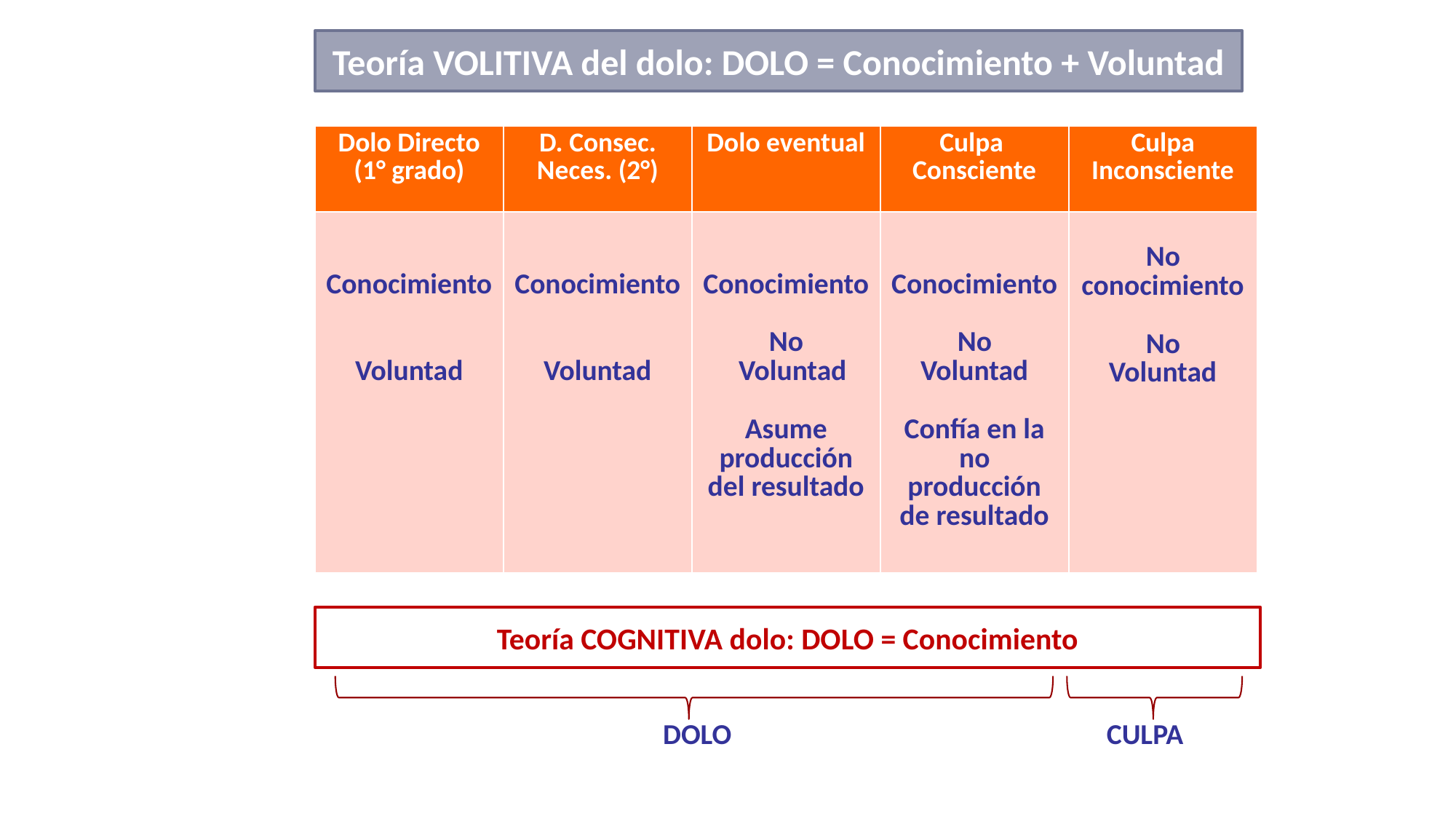

Teoría VOLITIVA del dolo: DOLO = Conocimiento + Voluntad
| Dolo Directo (1° grado) | D. Consec. Neces. (2°) | Dolo eventual | Culpa Consciente | Culpa Inconsciente |
| --- | --- | --- | --- | --- |
| Conocimiento Voluntad | Conocimiento Voluntad | Conocimiento No Voluntad Asume producción del resultado | Conocimiento No Voluntad Confía en la no producción de resultado | No conocimiento No Voluntad |

Teoría COGNITIVA dolo: DOLO = Conocimiento

DOLO
CULPA